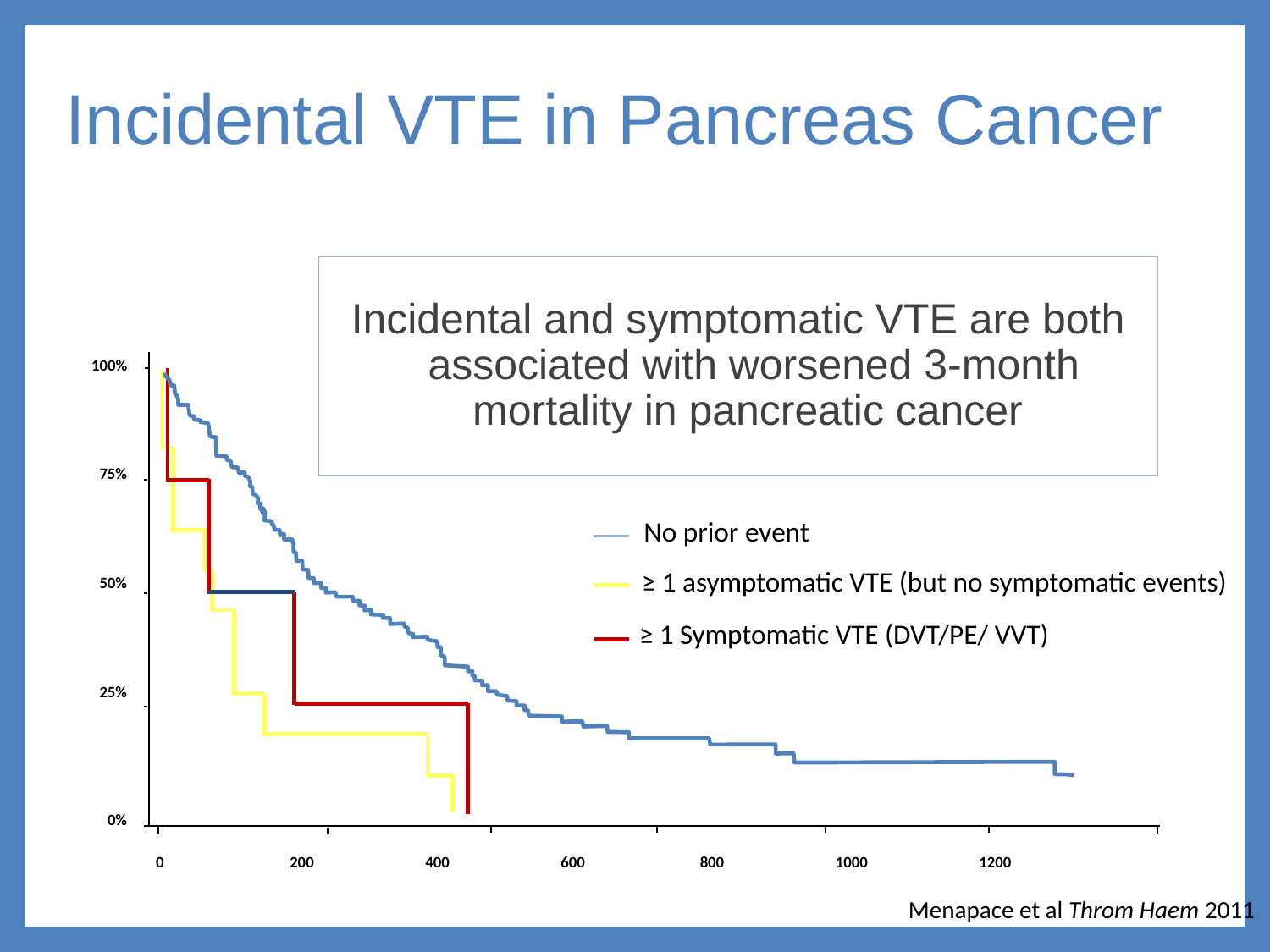

# Incidental VTE in Pancreas Cancer
Incidental and symptomatic VTE are both associated with worsened 3-month mortality in pancreatic cancer
100%
75%
50%
25%
0%

No prior event
≥ 1 asymptomatic VTE (but no symptomatic events)
≥ 1 Symptomatic VTE (DVT/PE/ VVT)
0                                   200                               400                               600                                800                               1000                               1200
Menapace et al Throm Haem 2011